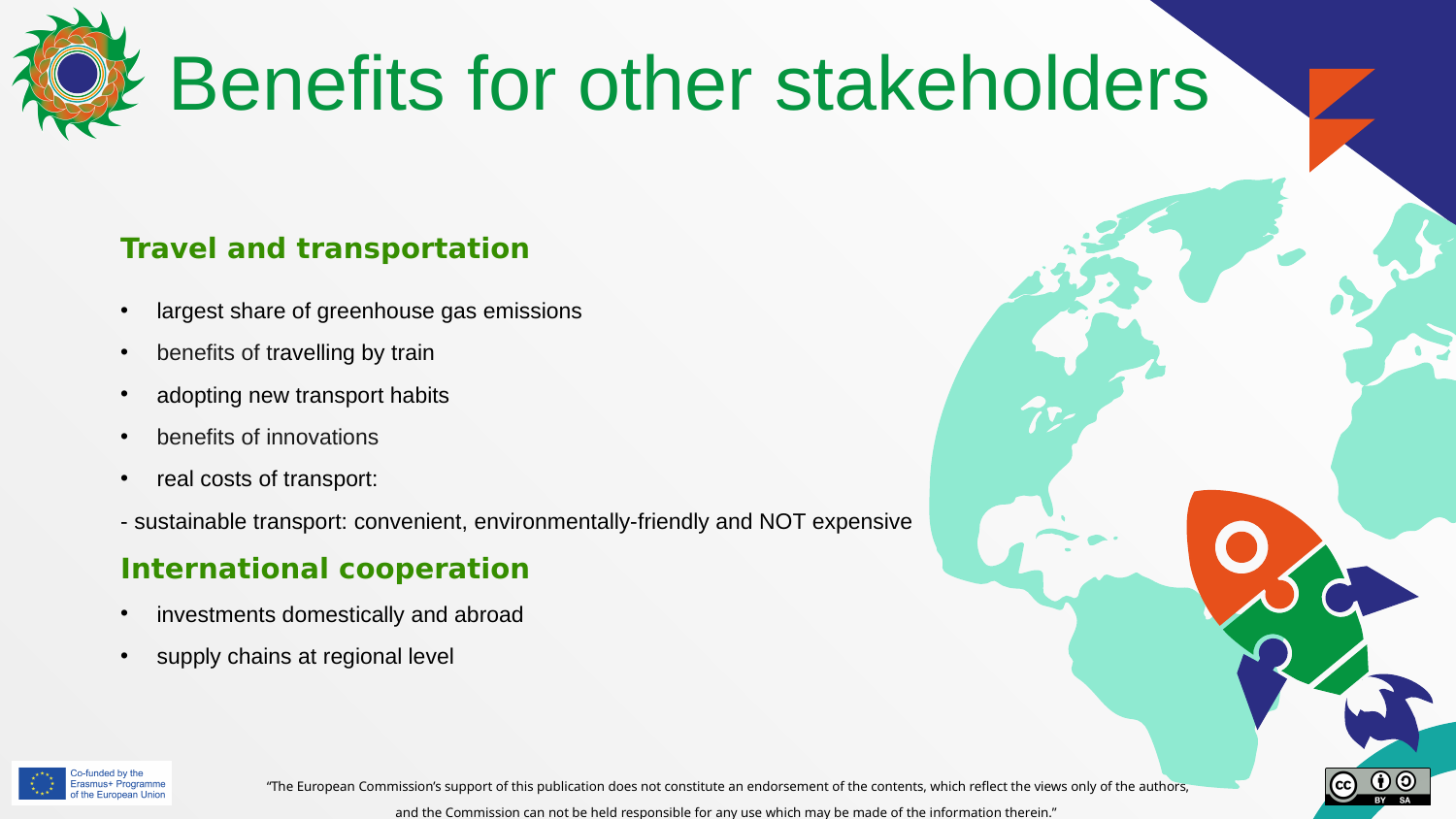

# Benefits for other stakeholders

Travel and transportation
largest share of greenhouse gas emissions
benefits of travelling by train
adopting new transport habits
benefits of innovations
real costs of transport:
- sustainable transport: convenient, environmentally-friendly and NOT expensive
International cooperation
investments domestically and abroad
supply chains at regional level